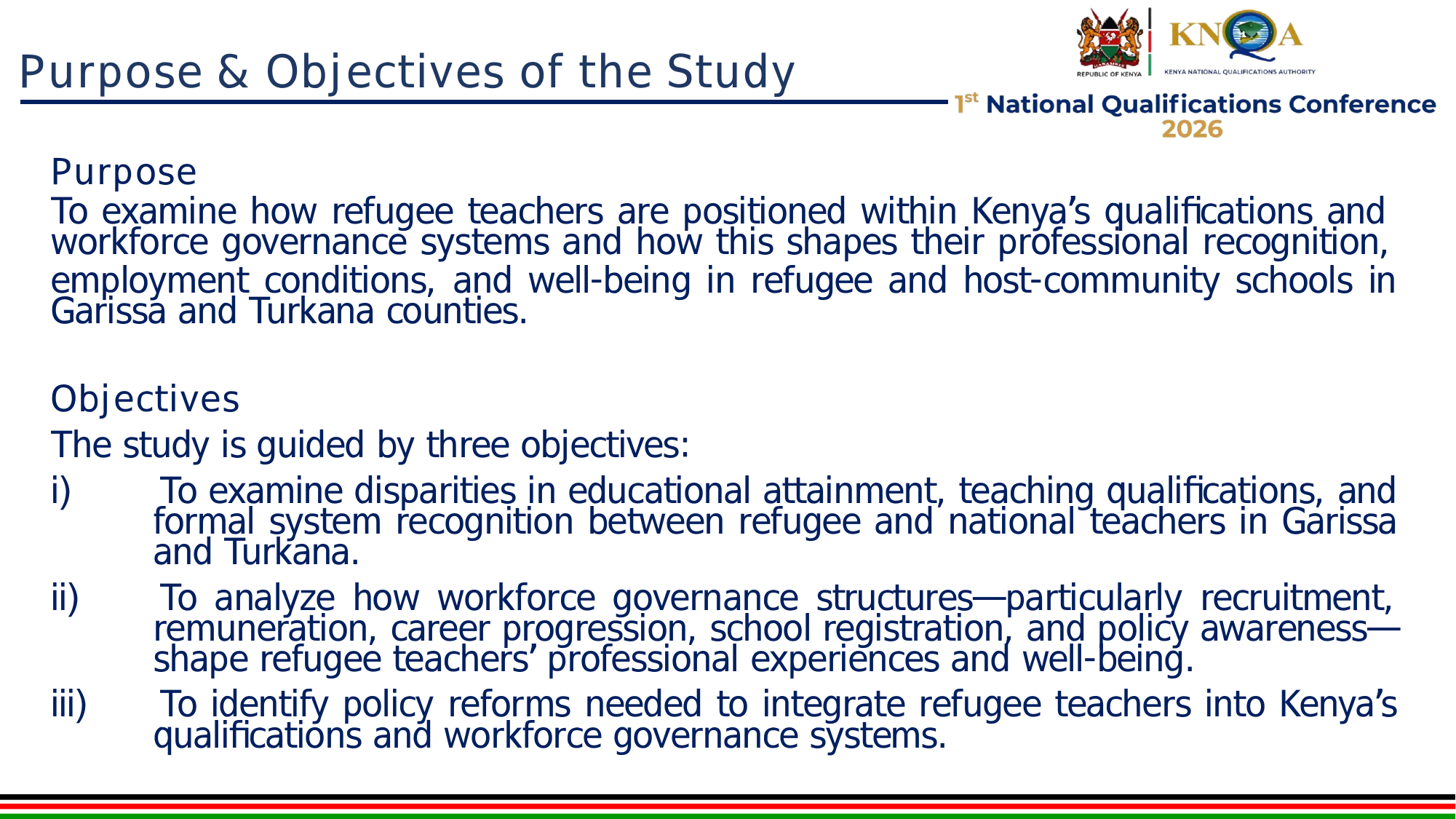

# Purpose & Objectives of the Study
Purpose
To examine how refugee teachers are positioned within Kenya’s qualifications and
workforce governance systems and how this shapes their professional recognition,
employment conditions, and well-being in refugee and host-community schools in Garissa and Turkana counties.

Objectives
The study is guided by three objectives:
i)	To examine disparities in educational attainment, teaching qualifications, and
formal system recognition between refugee and national teachers in Garissa
and Turkana.
ii)	To analyze how workforce governance structures—particularly recruitment,
remuneration, career progression, school registration, and policy awareness—
shape refugee teachers’ professional experiences and well-being.
iii)	To identify policy reforms needed to integrate refugee teachers into Kenya’s
qualifications and workforce governance systems.